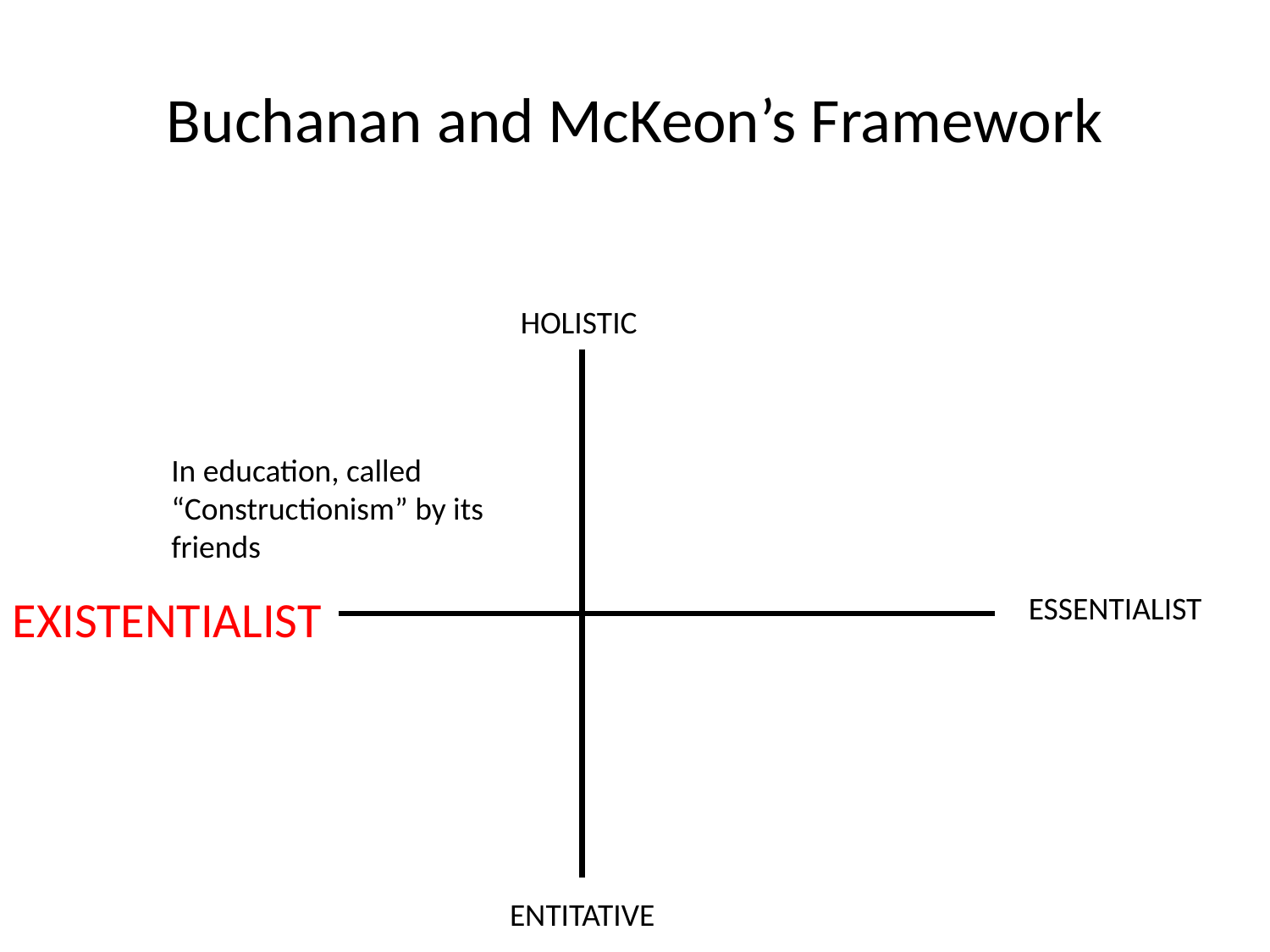

Buchanan and McKeon’s Framework
HOLISTIC
In education, called “Constructionism” by its friends
EXISTENTIALIST
ESSENTIALIST
ENTITATIVE